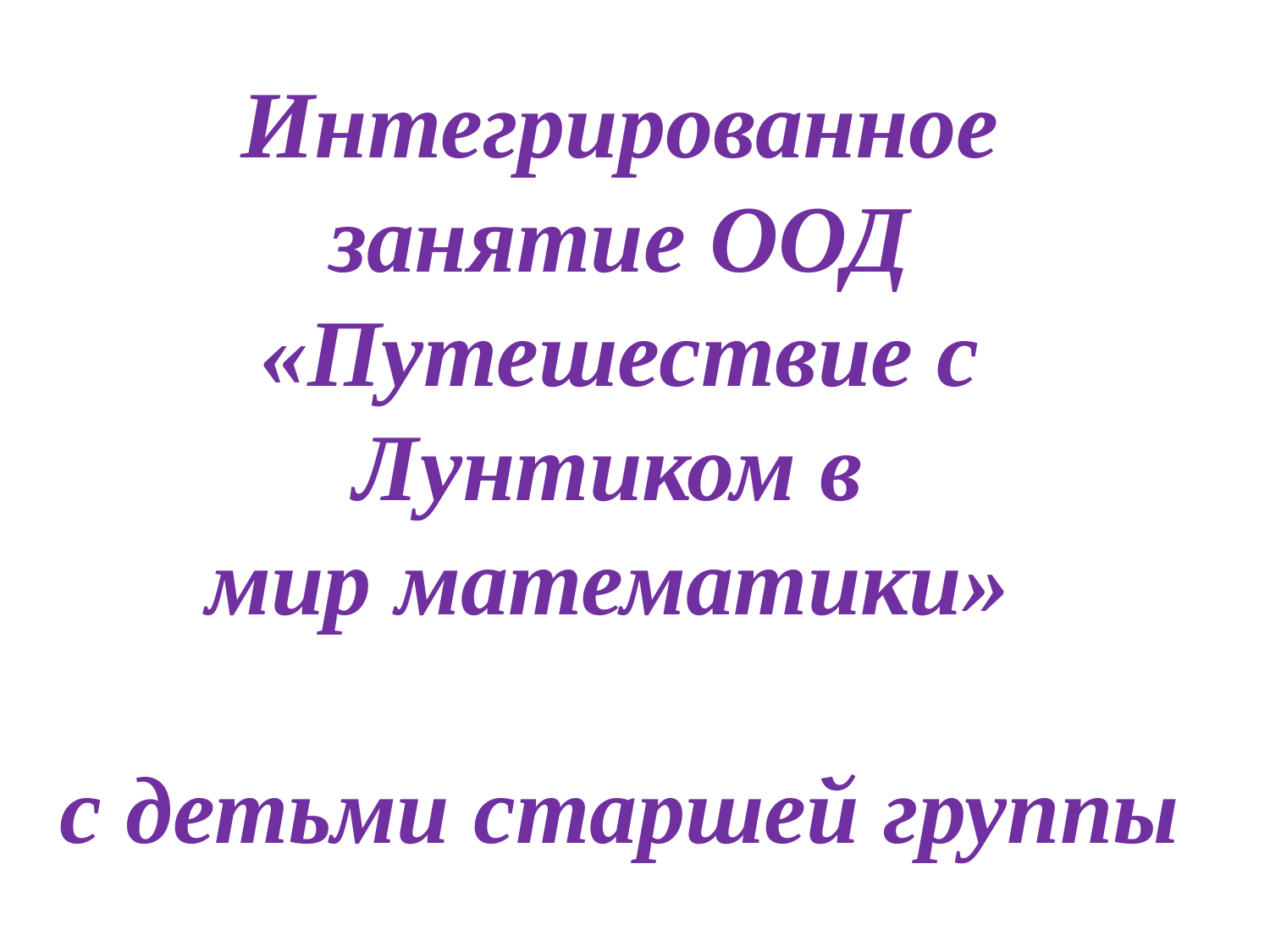

Интегрированное занятие ООД
«Путешествие с Лунтиком в
мир математики»
с детьми старшей группы